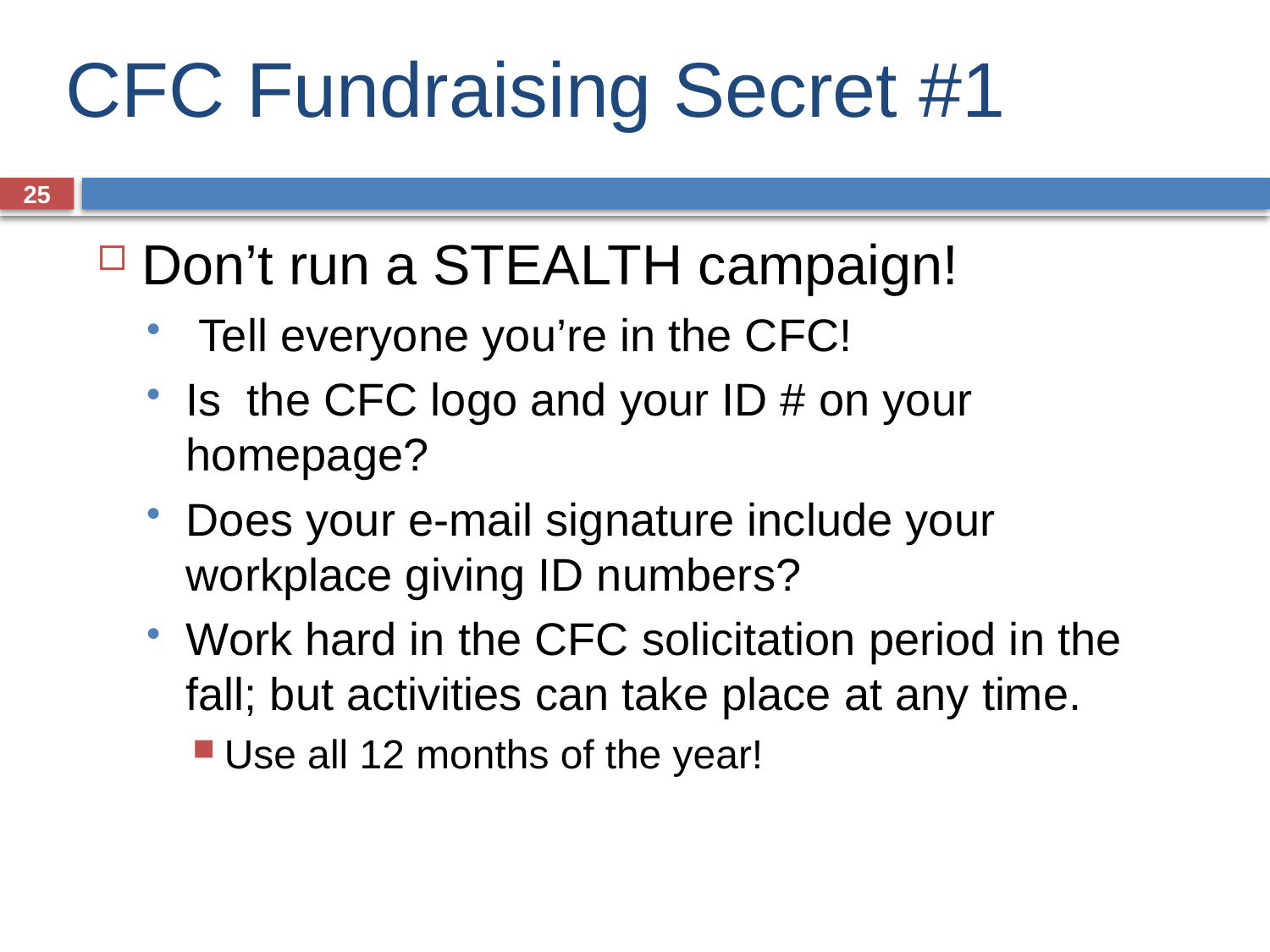

# CFC Fundraising Secret #1
25
Don’t run a STEALTH campaign!
 Tell everyone you’re in the CFC!
Is  the CFC logo and your ID # on your homepage?
Does your e-mail signature include your workplace giving ID numbers?
Work hard in the CFC solicitation period in the fall; but activities can take place at any time.
Use all 12 months of the year!